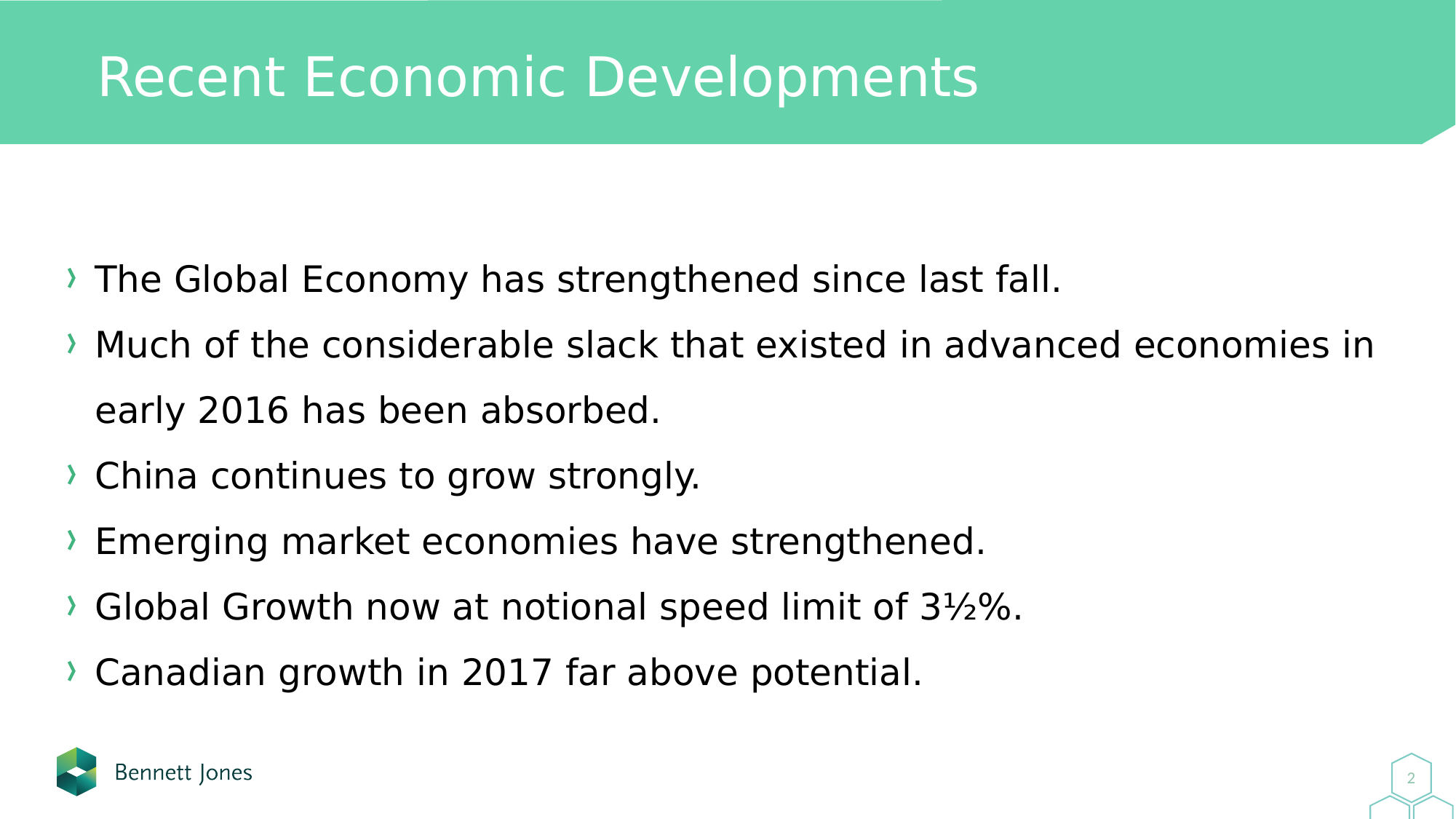

# Recent Economic Developments
The Global Economy has strengthened since last fall.
Much of the considerable slack that existed in advanced economies in early 2016 has been absorbed.
China continues to grow strongly.
Emerging market economies have strengthened.
Global Growth now at notional speed limit of 3½%.
Canadian growth in 2017 far above potential.
2